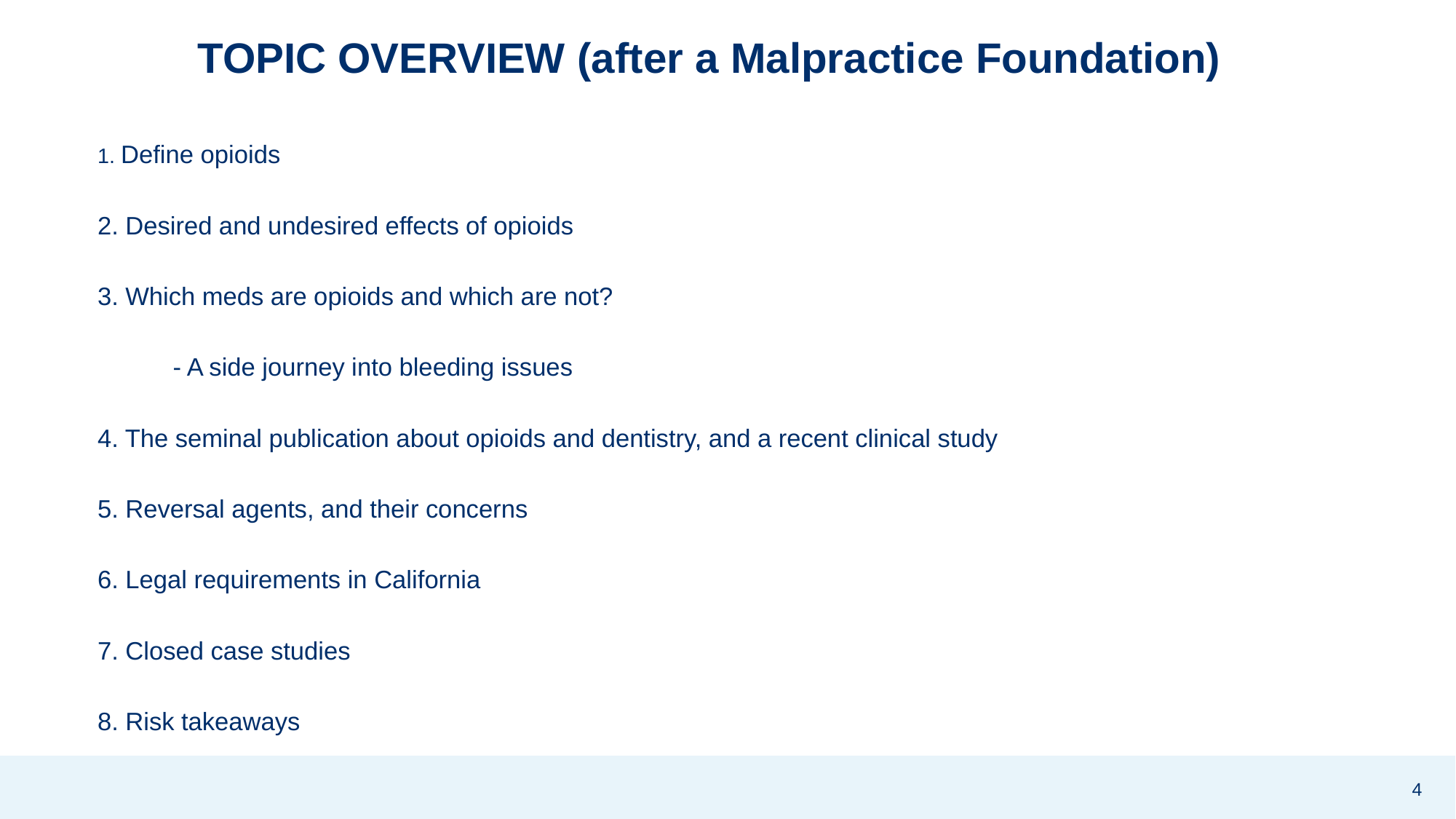

# TOPIC OVERVIEW (after a Malpractice Foundation)

1. Define opioids

2. Desired and undesired effects of opioids

3. Which meds are opioids and which are not?

	- A side journey into bleeding issues

4. The seminal publication about opioids and dentistry, and a recent clinical study

5. Reversal agents, and their concerns

6. Legal requirements in California

7. Closed case studies

8. Risk takeaways

4